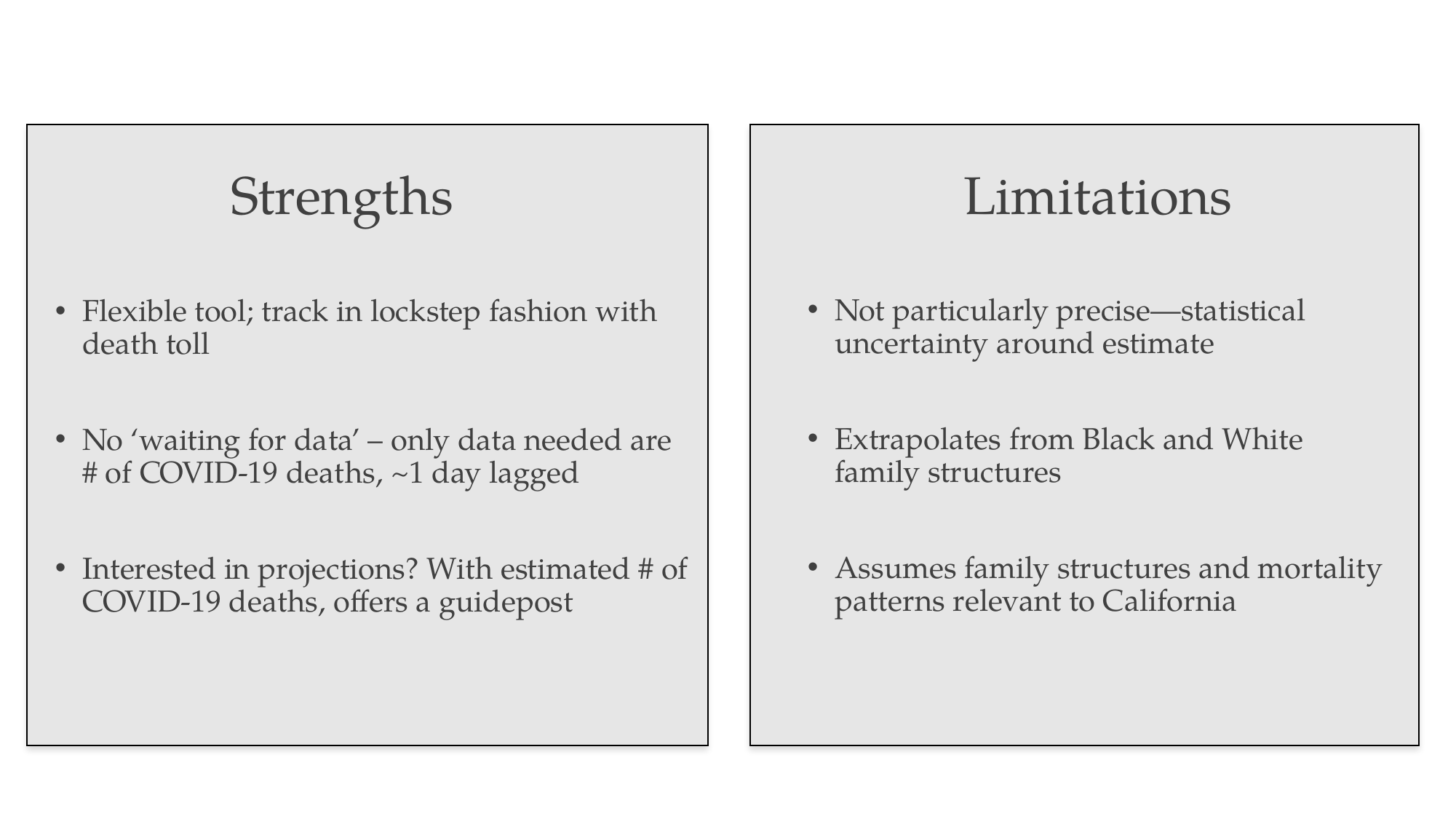

Limitations
# Strengths

Not particularly precise—statistical uncertainty around estimate

Extrapolates from Black and White family structures

Assumes family structures and mortality patterns relevant to California

Flexible tool; track in lockstep fashion with death toll

No ‘waiting for data’ – only data needed are # of COVID-19 deaths, ~1 day lagged

Interested in projections? With estimated # of COVID-19 deaths, offers a guidepost